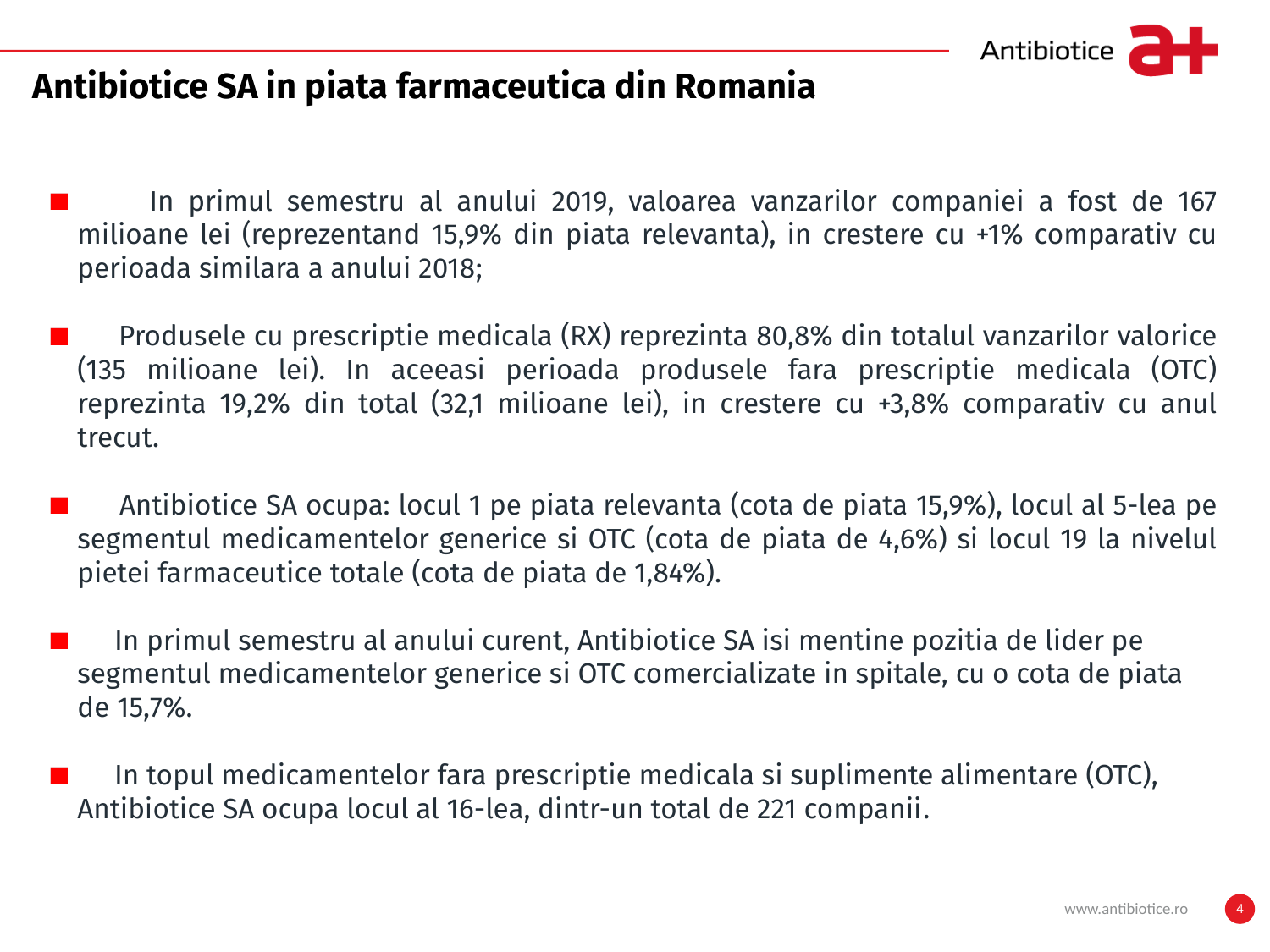

# Antibiotice SA in piata farmaceutica din Romania
     In primul semestru al anului 2019, valoarea vanzarilor companiei a fost de 167 milioane lei (reprezentand 15,9% din piata relevanta), in crestere cu +1% comparativ cu perioada similara a anului 2018;

     Produsele cu prescriptie medicala (RX) reprezinta 80,8% din totalul vanzarilor valorice (135 milioane lei). In aceeasi perioada produsele fara prescriptie medicala (OTC) reprezinta 19,2% din total (32,1 milioane lei), in crestere cu +3,8% comparativ cu anul trecut.

     Antibiotice SA ocupa: locul 1 pe piata relevanta (cota de piata 15,9%), locul al 5-lea pe segmentul medicamentelor generice si OTC (cota de piata de 4,6%) si locul 19 la nivelul pietei farmaceutice totale (cota de piata de 1,84%).

     In primul semestru al anului curent, Antibiotice SA isi mentine pozitia de lider pe segmentul medicamentelor generice si OTC comercializate in spitale, cu o cota de piata de 15,7%.

     In topul medicamentelor fara prescriptie medicala si suplimente alimentare (OTC), Antibiotice SA ocupa locul al 16-lea, dintr-un total de 221 companii.

www.antibiotice.ro
4